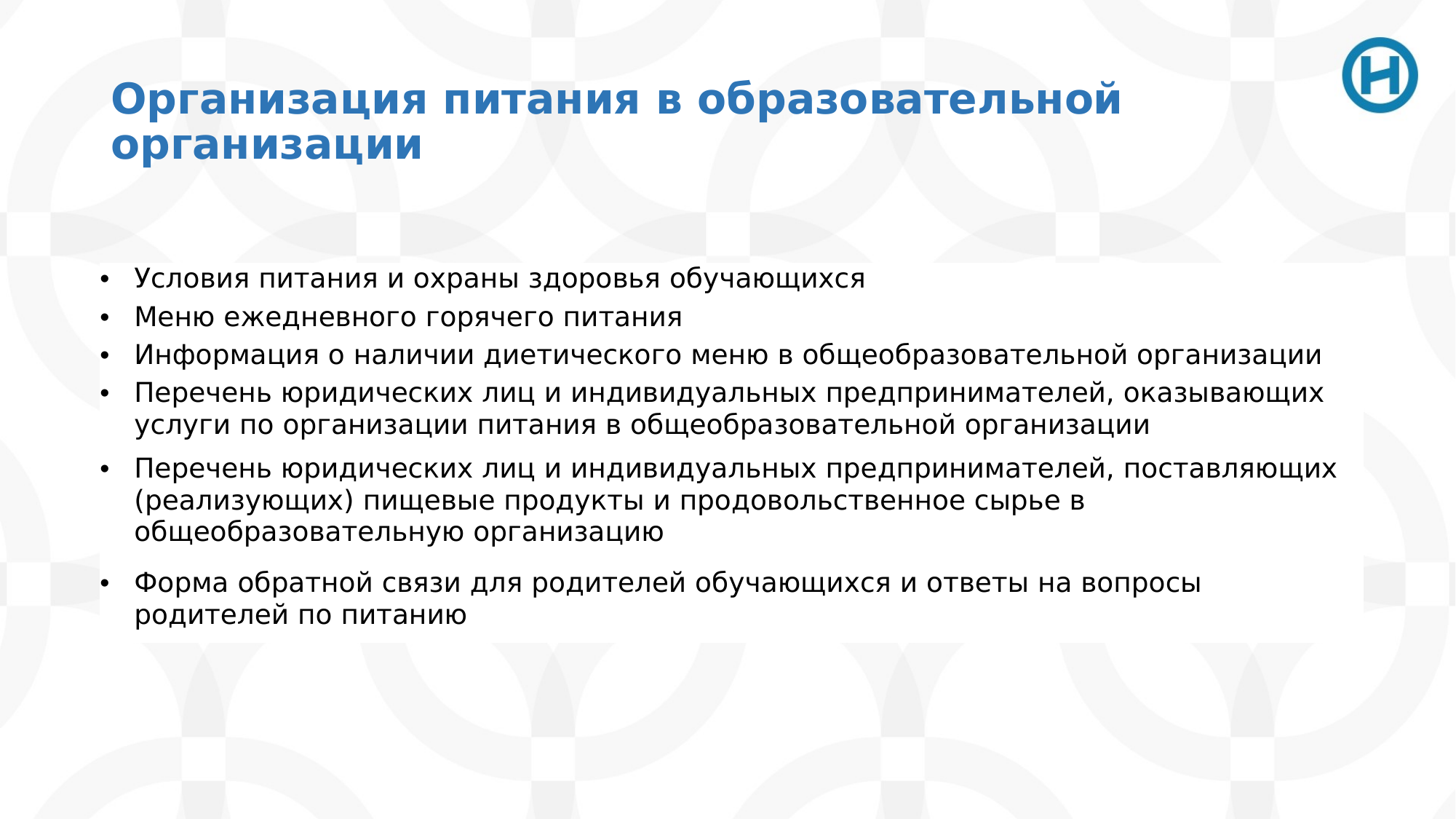

# Организация питания в образовательной организации
| Условия питания и охраны здоровья обучающихся |
| --- |
| Меню ежедневного горячего питания |
| Информация о наличии диетического меню в общеобразовательной организации |
| Перечень юридических лиц и индивидуальных предпринимателей, оказывающих услуги по организации питания в общеобразовательной организации |
| Перечень юридических лиц и индивидуальных предпринимателей, поставляющих (реализующих) пищевые продукты и продовольственное сырье в общеобразовательную организацию |
| Форма обратной связи для родителей обучающихся и ответы на вопросы родителей по питанию |